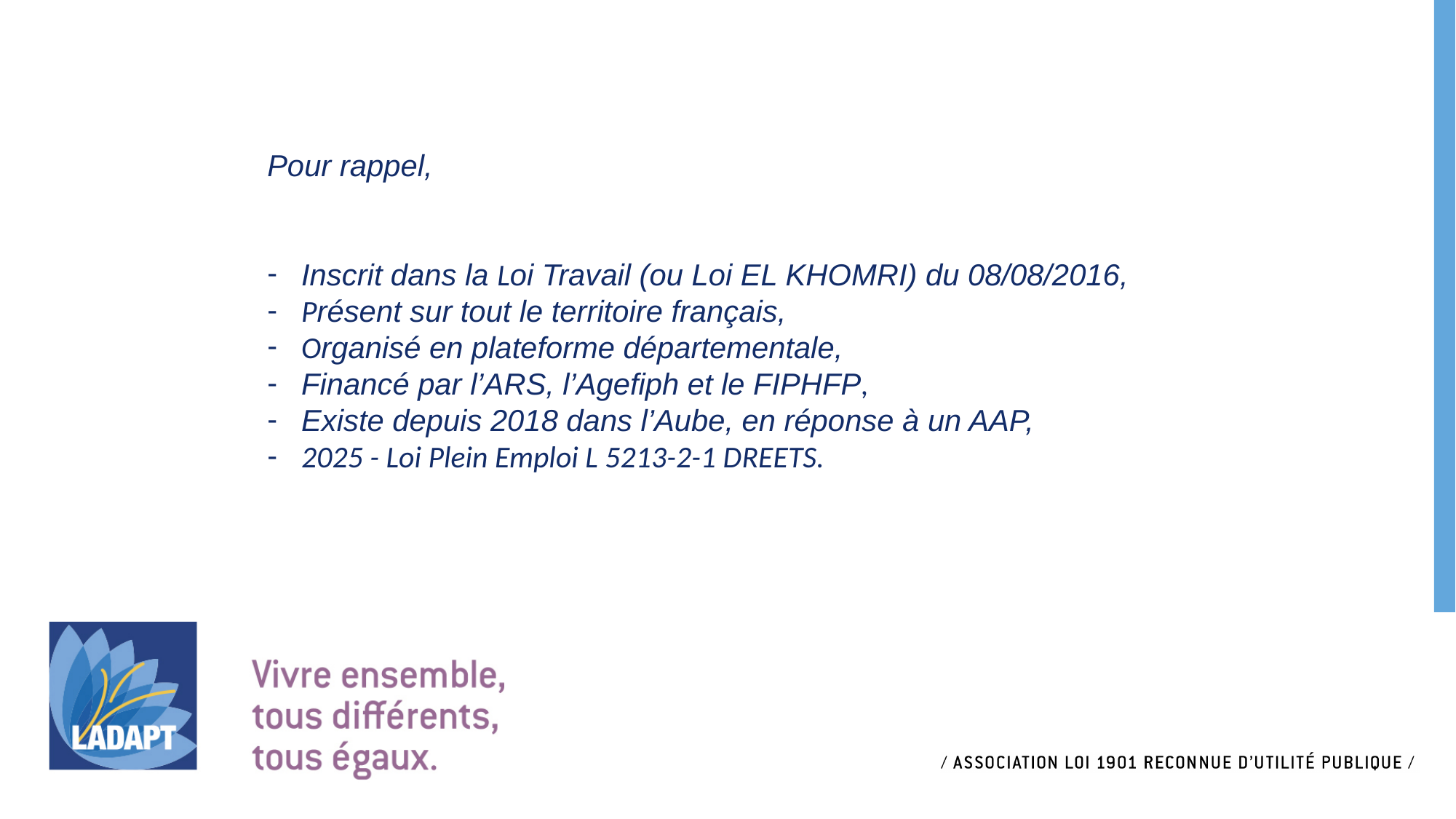

Pour rappel,

Inscrit dans la Loi Travail (ou Loi EL KHOMRI) du 08/08/2016,
Présent sur tout le territoire français,
Organisé en plateforme départementale,
Financé par l’ARS, l’Agefiph et le FIPHFP,
Existe depuis 2018 dans l’Aube, en réponse à un AAP,
2025 - Loi Plein Emploi L 5213-2-1 DREETS.